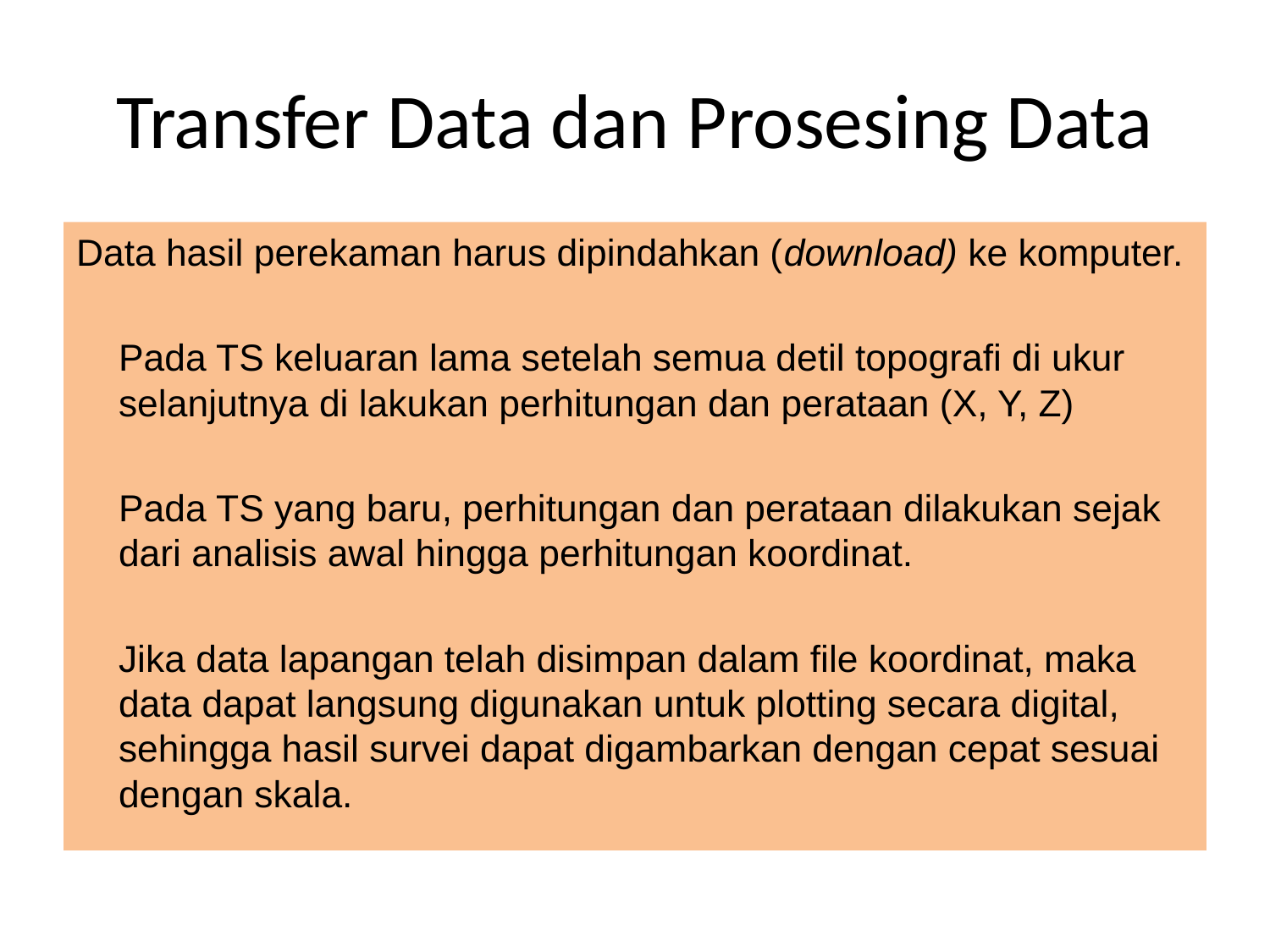

# Transfer Data dan Prosesing Data
Data hasil perekaman harus dipindahkan (download) ke komputer.

	Pada TS keluaran lama setelah semua detil topografi di ukur selanjutnya di lakukan perhitungan dan perataan (X, Y, Z)

	Pada TS yang baru, perhitungan dan perataan dilakukan sejak dari analisis awal hingga perhitungan koordinat.

	Jika data lapangan telah disimpan dalam file koordinat, maka data dapat langsung digunakan untuk plotting secara digital, sehingga hasil survei dapat digambarkan dengan cepat sesuai dengan skala.